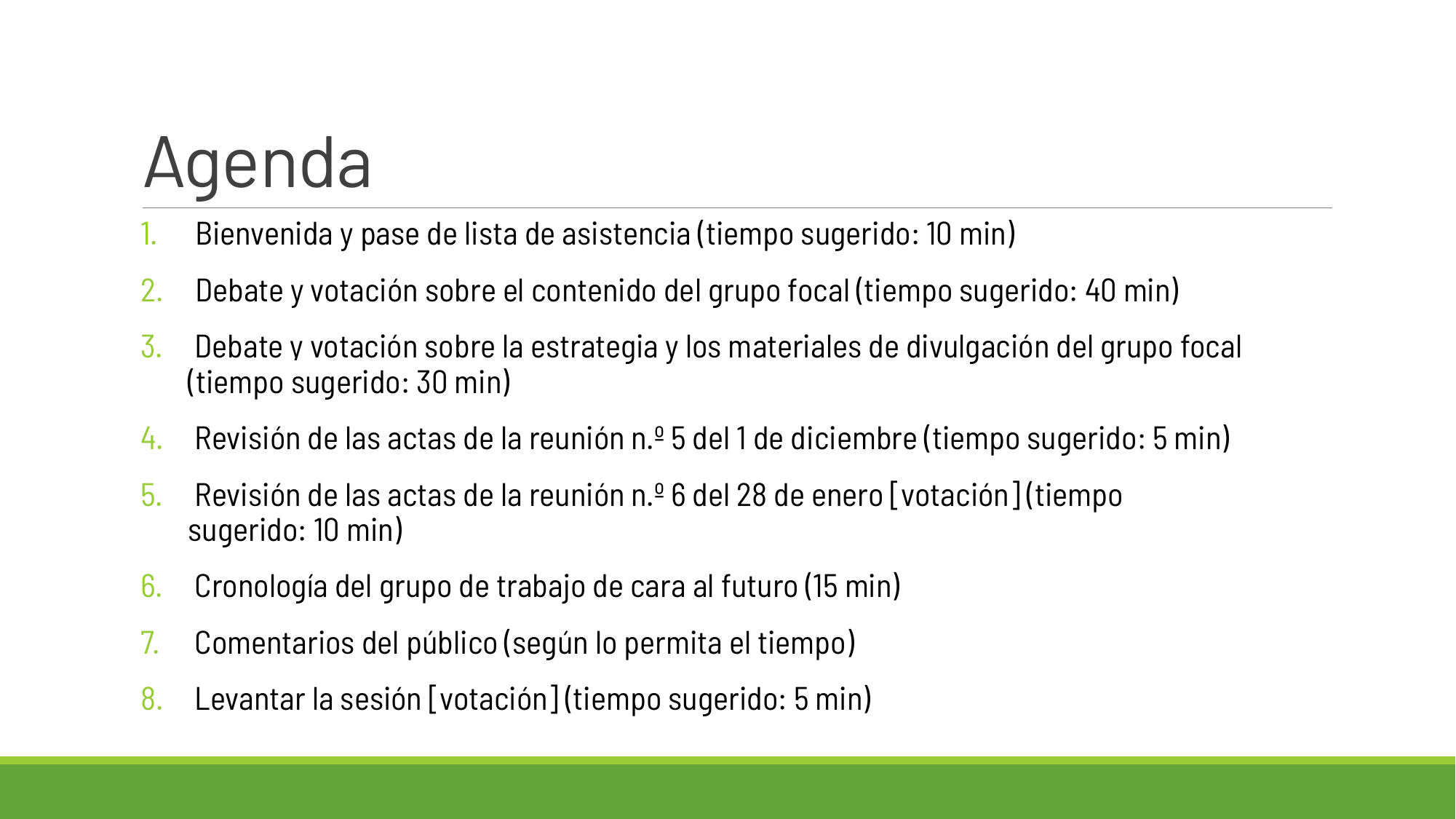

# Agenda
Bienvenida y pase de lista de asistencia (tiempo sugerido: 10 min)
Debate y votación sobre el contenido del grupo focal (tiempo sugerido: 40 min)
 Debate y votación sobre la estrategia y los materiales de divulgación del grupo focal (tiempo sugerido: 30 min)
 Revisión de las actas de la reunión n.º 5 del 1 de diciembre (tiempo sugerido: 5 min)
 Revisión de las actas de la reunión n.º 6 del 28 de enero [votación] (tiempo sugerido: 10 min)
 Cronología del grupo de trabajo de cara al futuro (15 min)
 Comentarios del público (según lo permita el tiempo)
 Levantar la sesión [votación] (tiempo sugerido: 5 min)